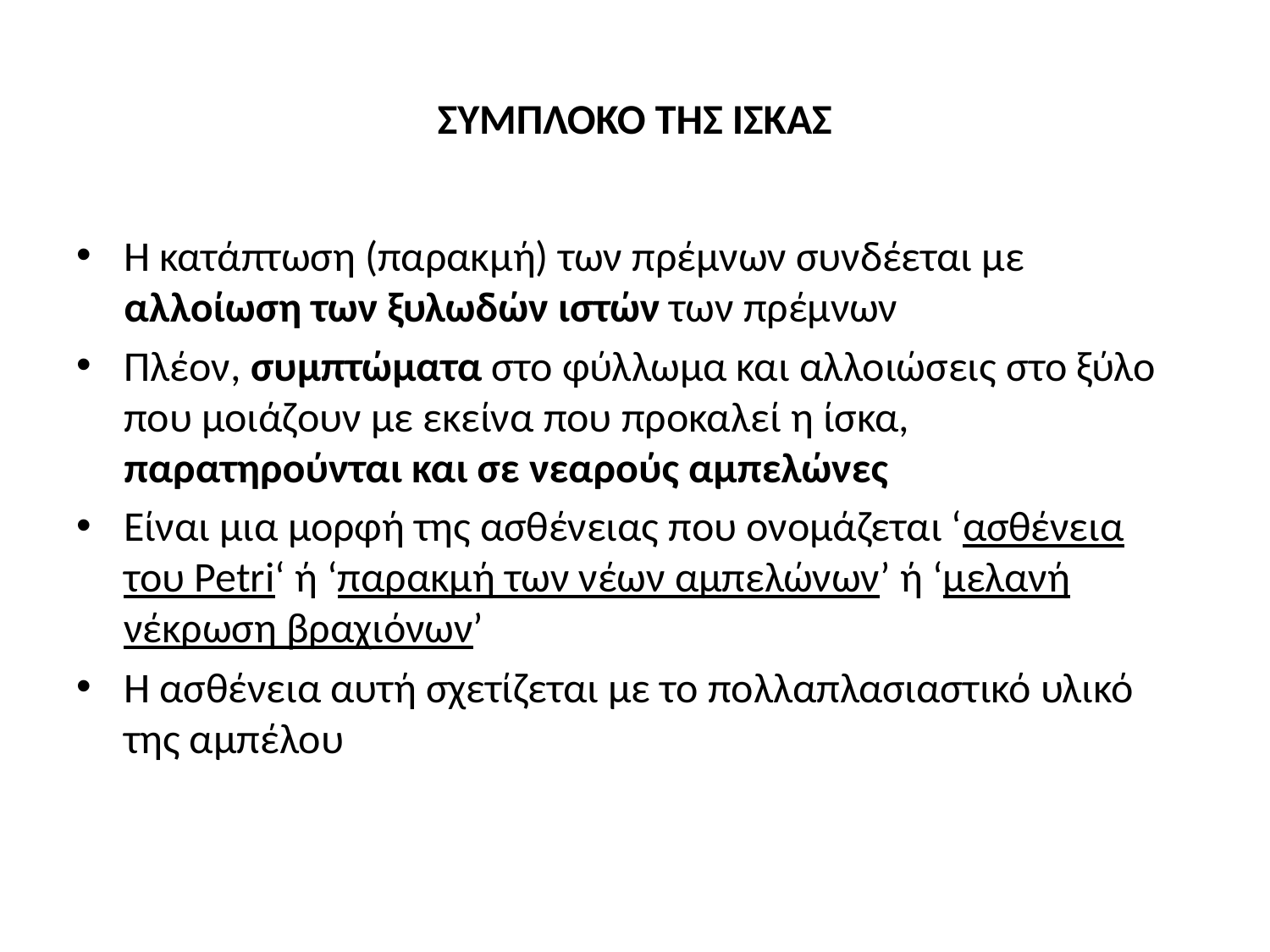

# ΣΥΜΠΛΟΚΟ ΤΗΣ ΙΣΚΑΣ
Η κατάπτωση (παρακμή) των πρέμνων συνδέεται με αλλοίωση των ξυλωδών ιστών των πρέμνων
Πλέον, συμπτώματα στο φύλλωμα και αλλοιώσεις στο ξύλο που μοιάζουν με εκείνα που προκαλεί η ίσκα, παρατηρούνται και σε νεαρούς αμπελώνες
Είναι μια μορφή της ασθένειας που ονομάζεται ‘ασθένεια του Petri‘ ή ‘παρακμή των νέων αμπελώνων’ ή ‘μελανή νέκρωση βραχιόνων’
Η ασθένεια αυτή σχετίζεται με το πολλαπλασιαστικό υλικό της αμπέλου